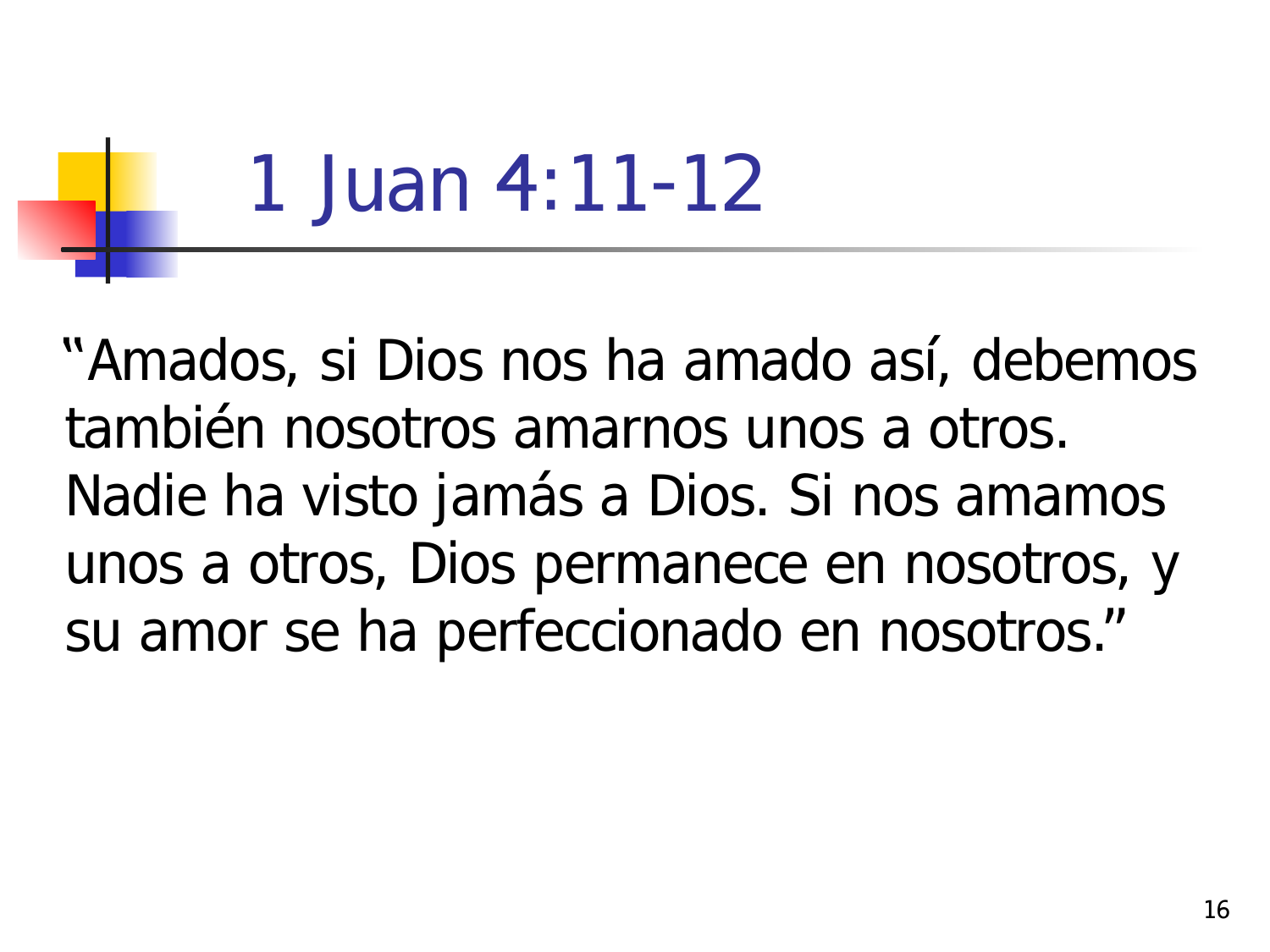

# 1 Juan 4:11-12
“Amados, si Dios nos ha amado así, debemos también nosotros amarnos unos a otros. Nadie ha visto jamás a Dios. Si nos amamos unos a otros, Dios permanece en nosotros, y su amor se ha perfeccionado en nosotros.”
16